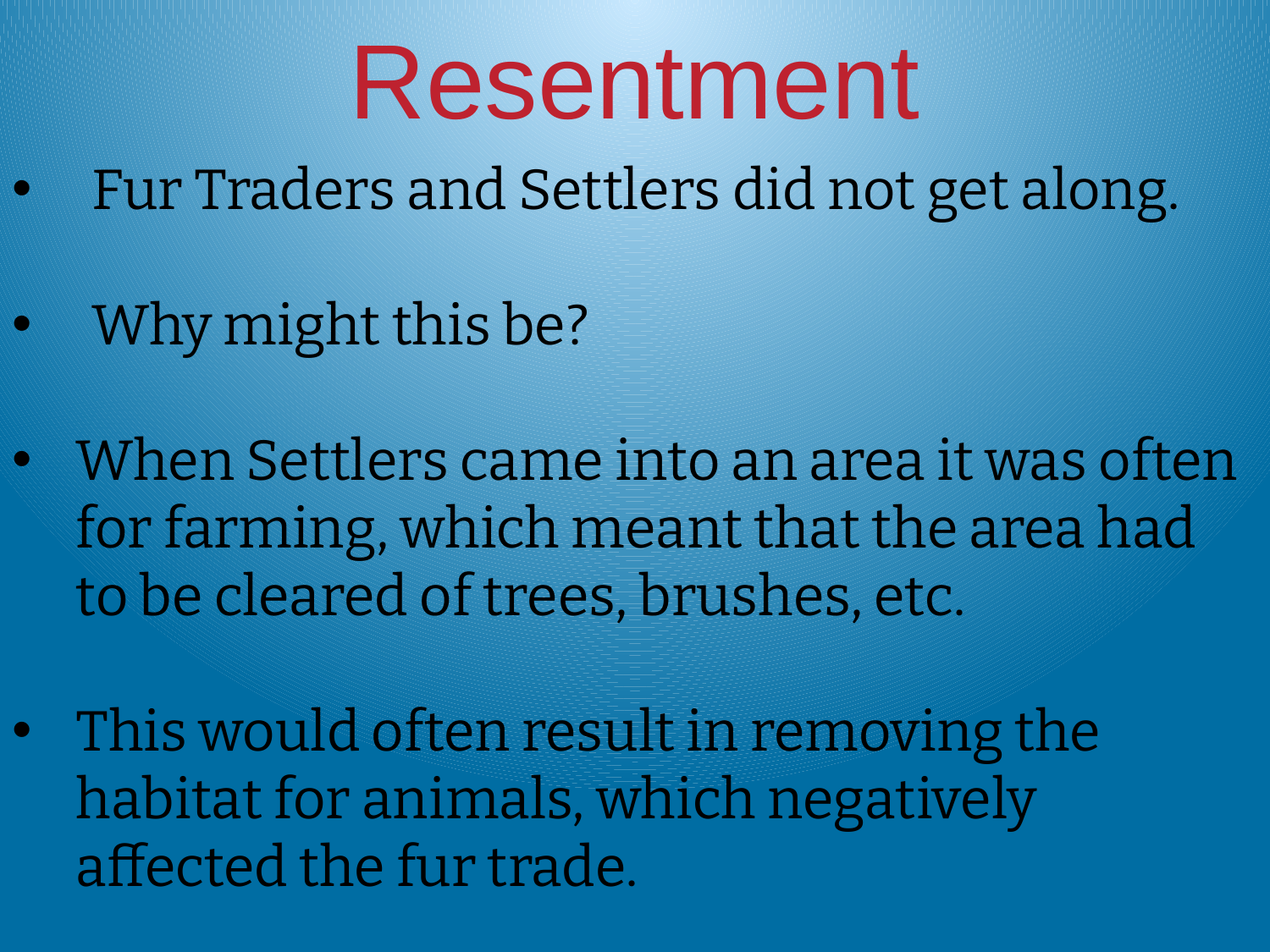

Resentment
Fur Traders and Settlers did not get along.

Why might this be?

When Settlers came into an area it was often for farming, which meant that the area had to be cleared of trees, brushes, etc.

This would often result in removing the habitat for animals, which negatively affected the fur trade.